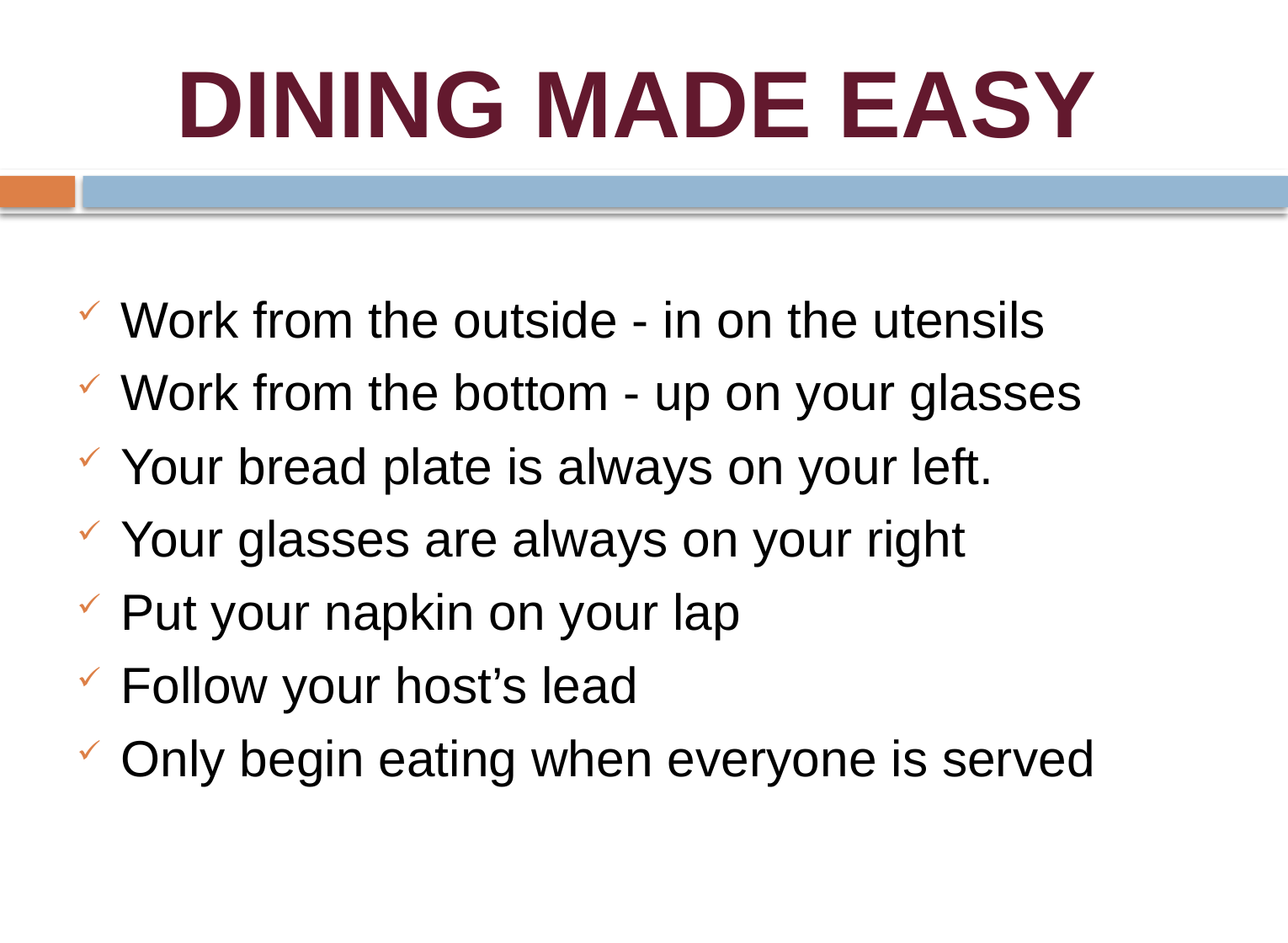

# DINING MADE EASY
Work from the outside - in on the utensils
Work from the bottom - up on your glasses
Your bread plate is always on your left.
Your glasses are always on your right
Put your napkin on your lap
Follow your host’s lead
Only begin eating when everyone is served